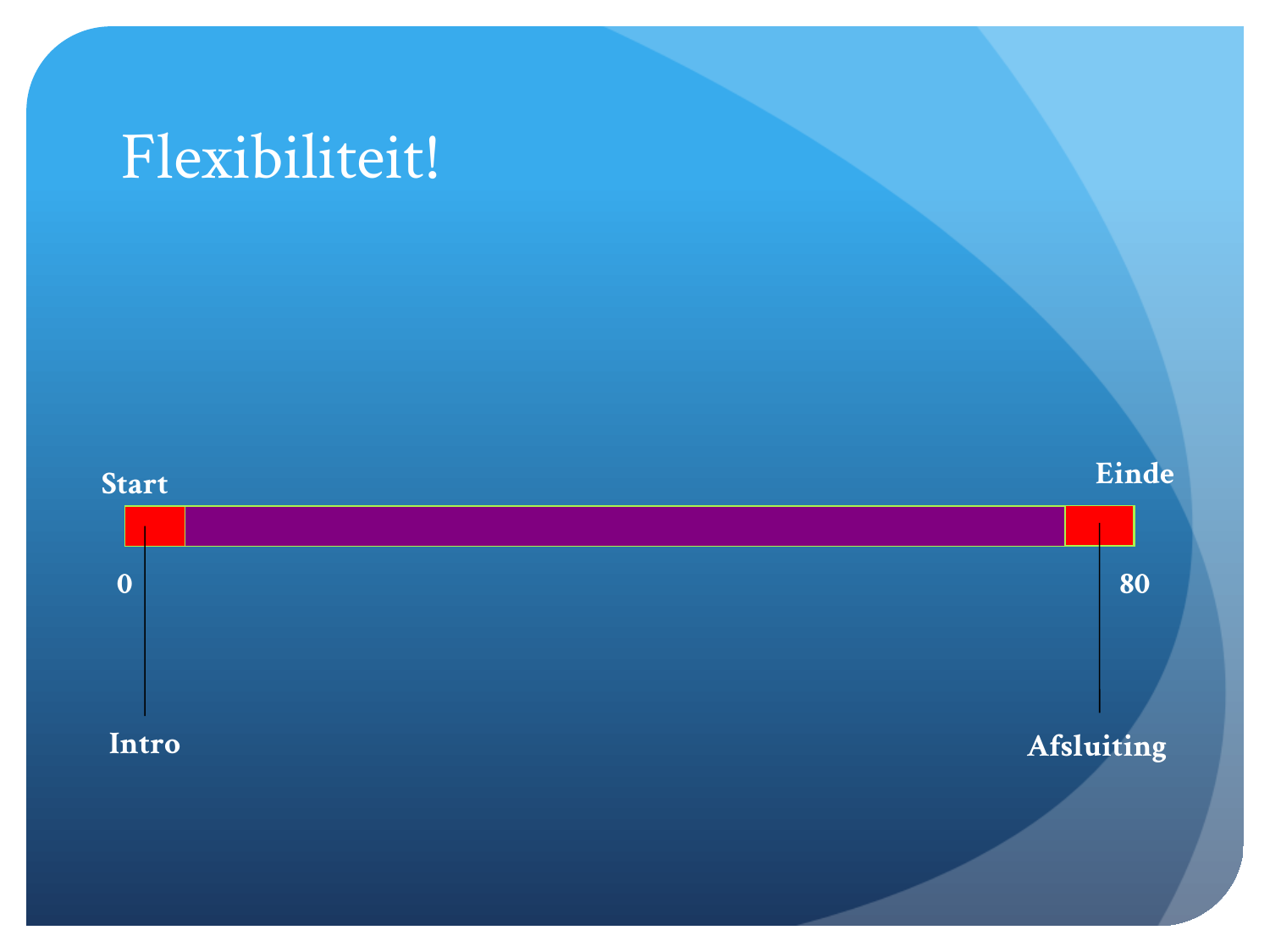

# Flexibiliteit!
Einde
Start

0
80
Intro
Afsluiting